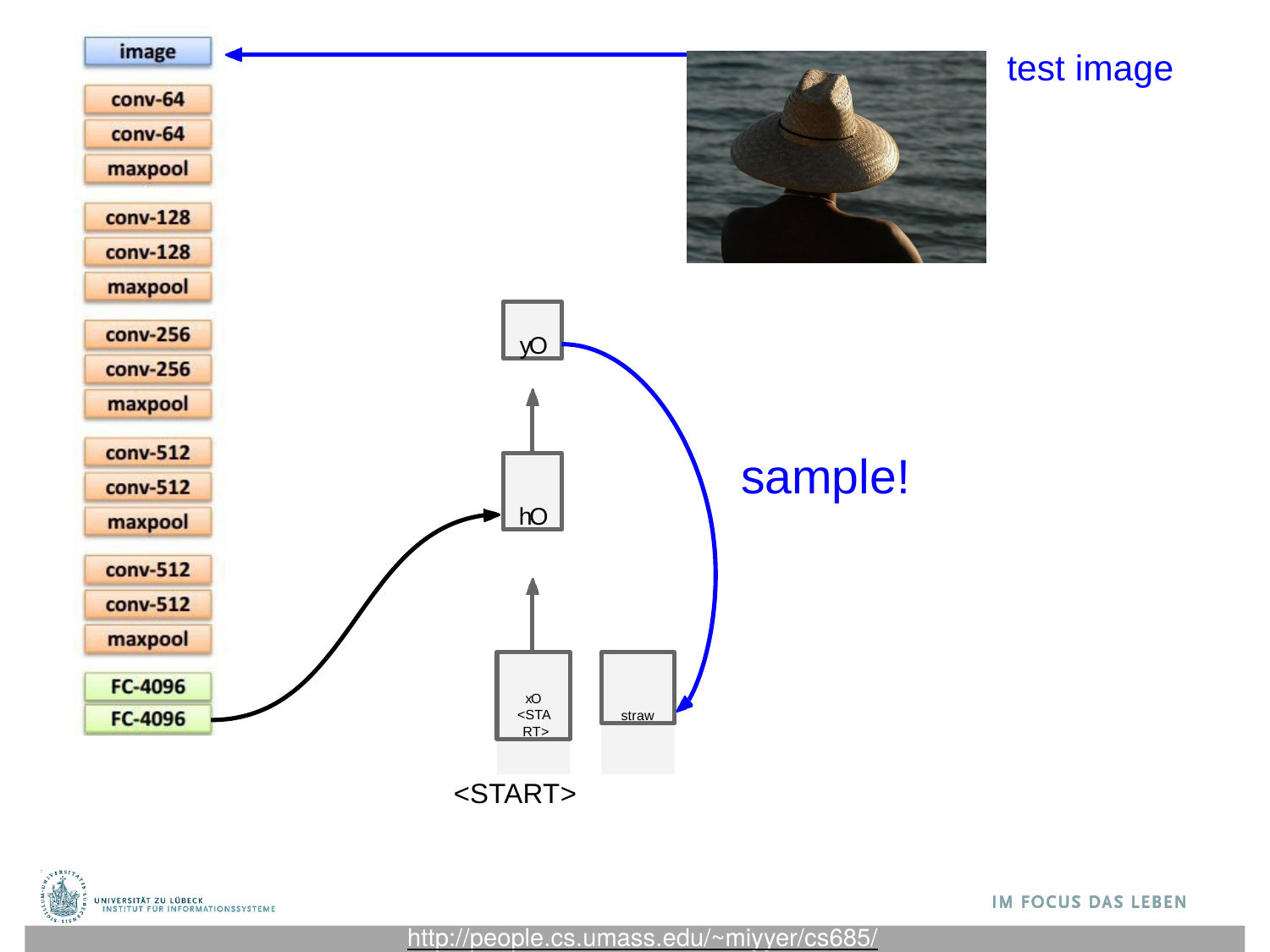

# test image

yO

sample!

hO

xO
<STA  RT>

straw

<START>
http://people.cs.umass.edu/~miyyer/cs685/